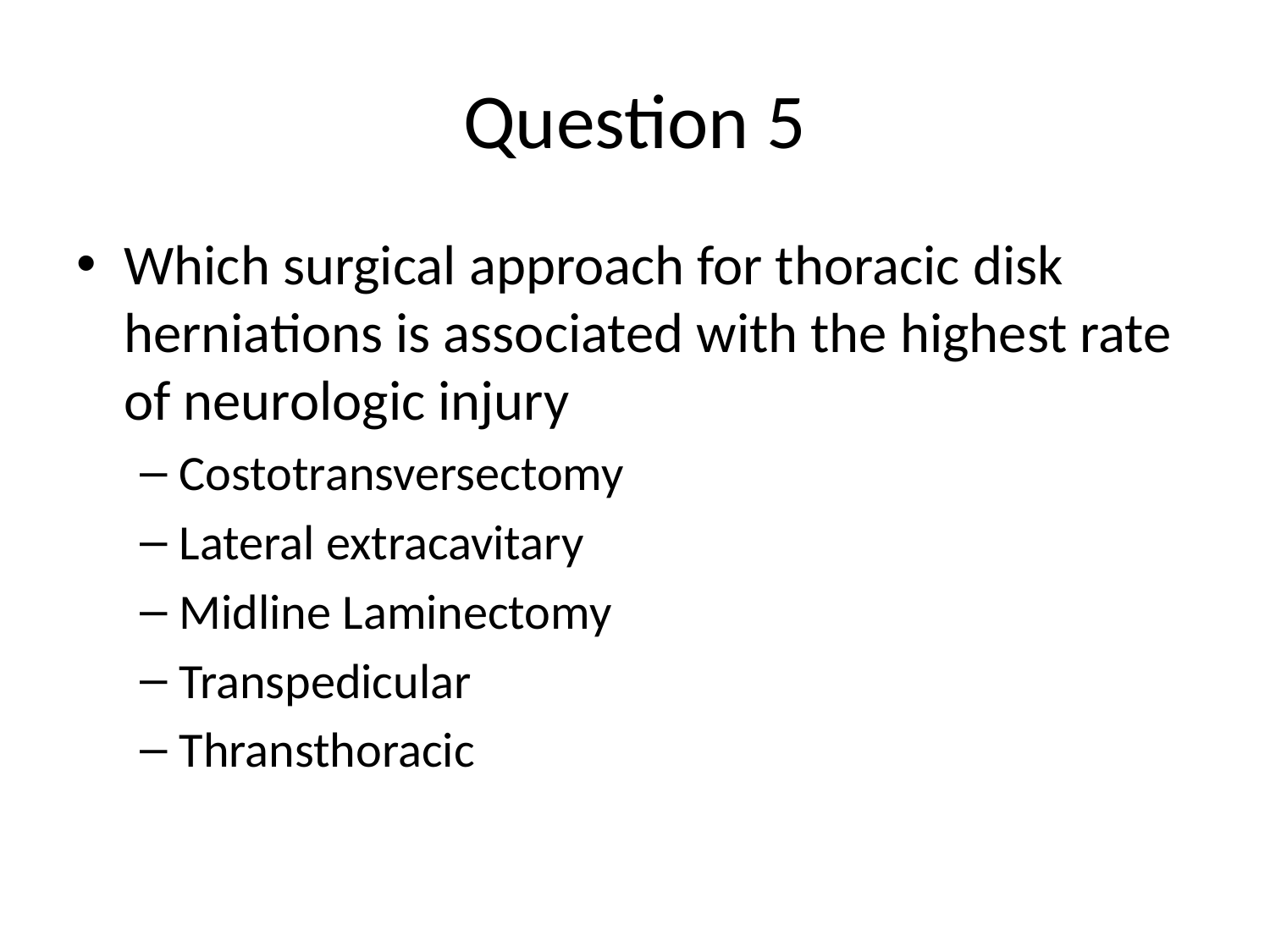

# Question 5
Which surgical approach for thoracic disk herniations is associated with the highest rate of neurologic injury
Costotransversectomy
Lateral extracavitary
Midline Laminectomy
Transpedicular
Thransthoracic